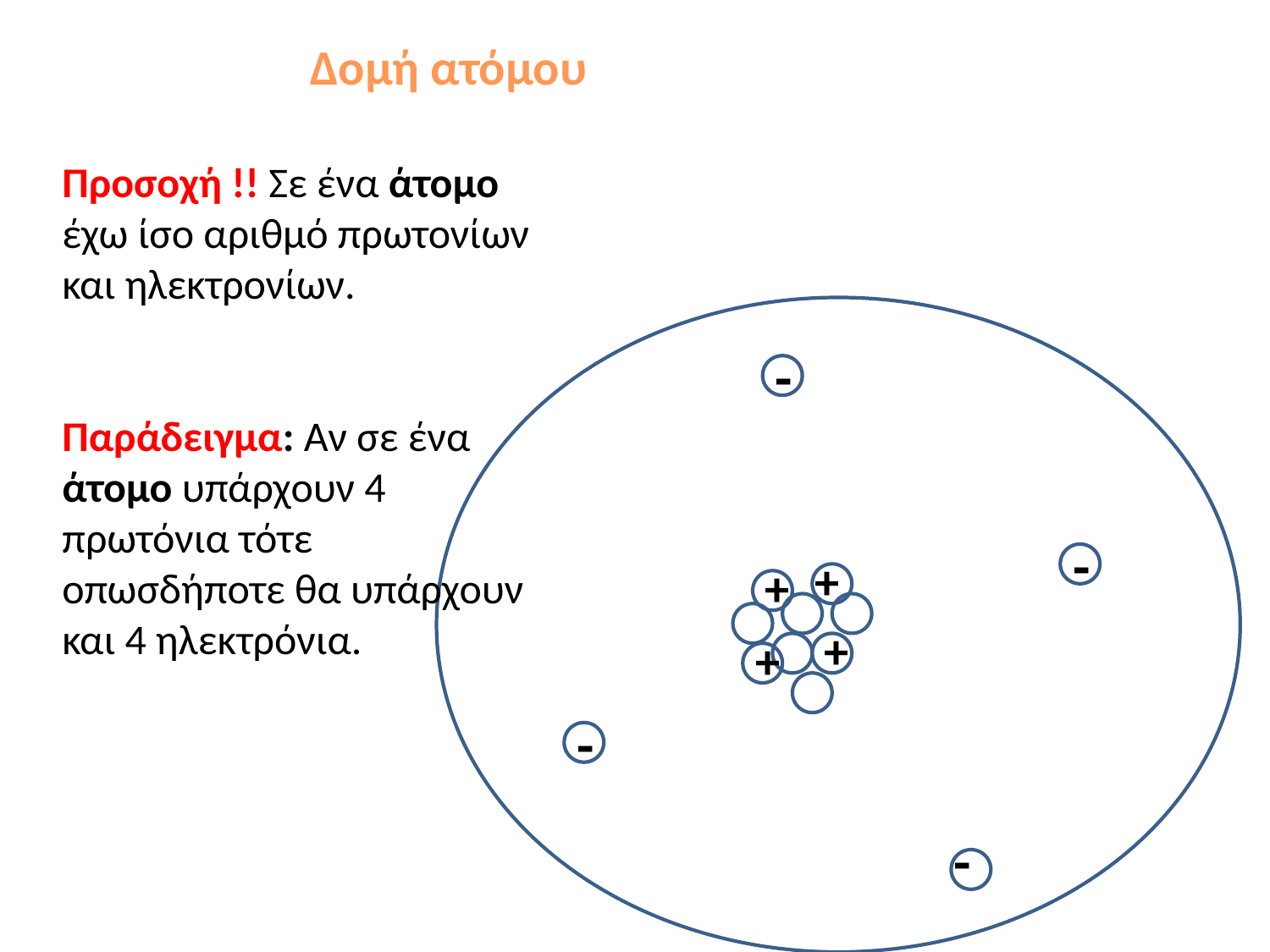

Δομή ατόμου
Προσοχή !! Σε ένα άτομο έχω ίσο αριθμό πρωτονίων και ηλεκτρονίων.

Παράδειγμα: Αν σε ένα άτομο υπάρχουν 4  πρωτόνια τότε οπωσδήποτε θα υπάρχουν και 4 ηλεκτρόνια.

-

-
+

+

+
+

-

-